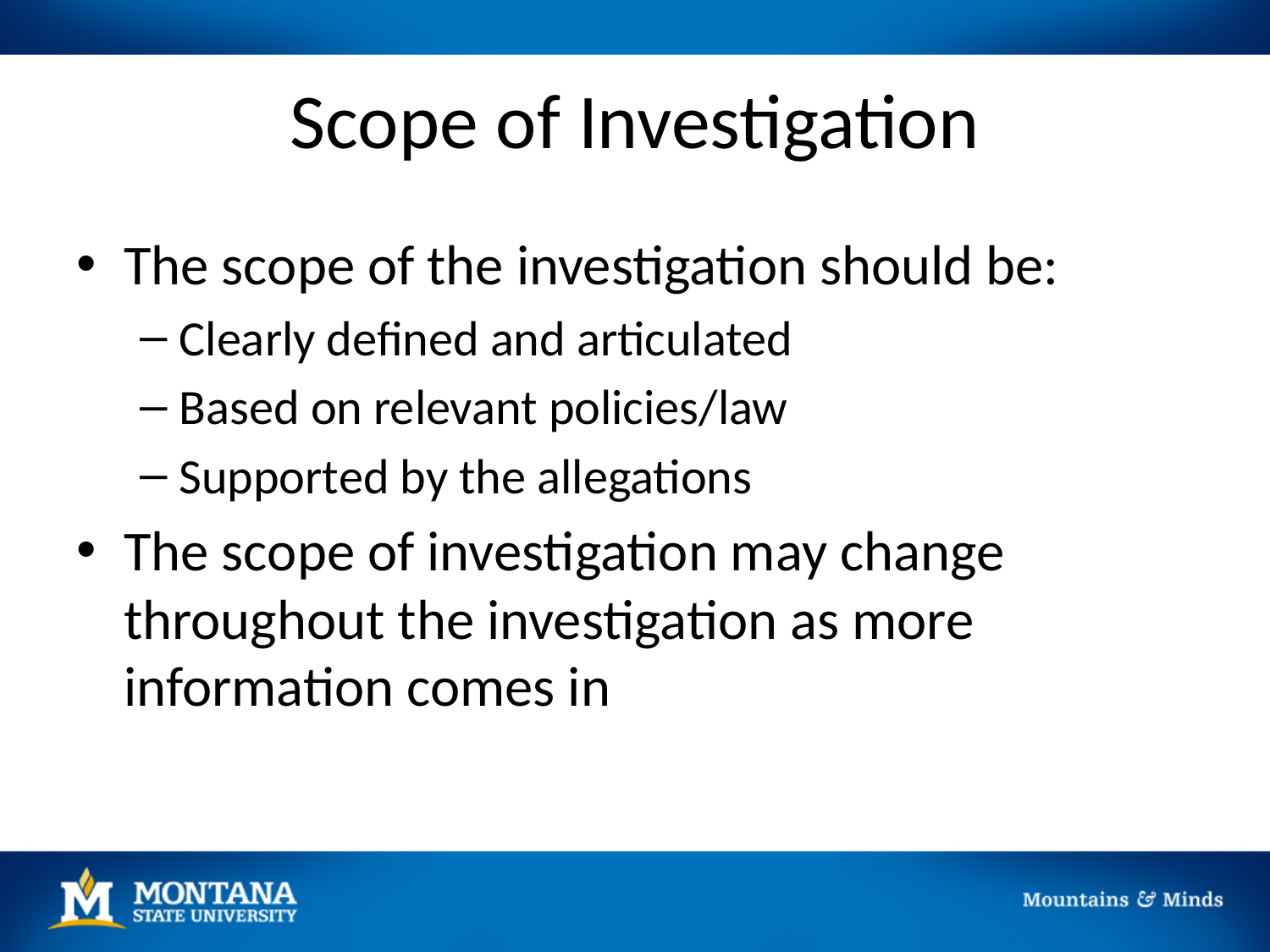

# Scope of Investigation
The scope of the investigation should be:
Clearly defined and articulated
Based on relevant policies/law
Supported by the allegations
The scope of investigation may change throughout the investigation as more information comes in